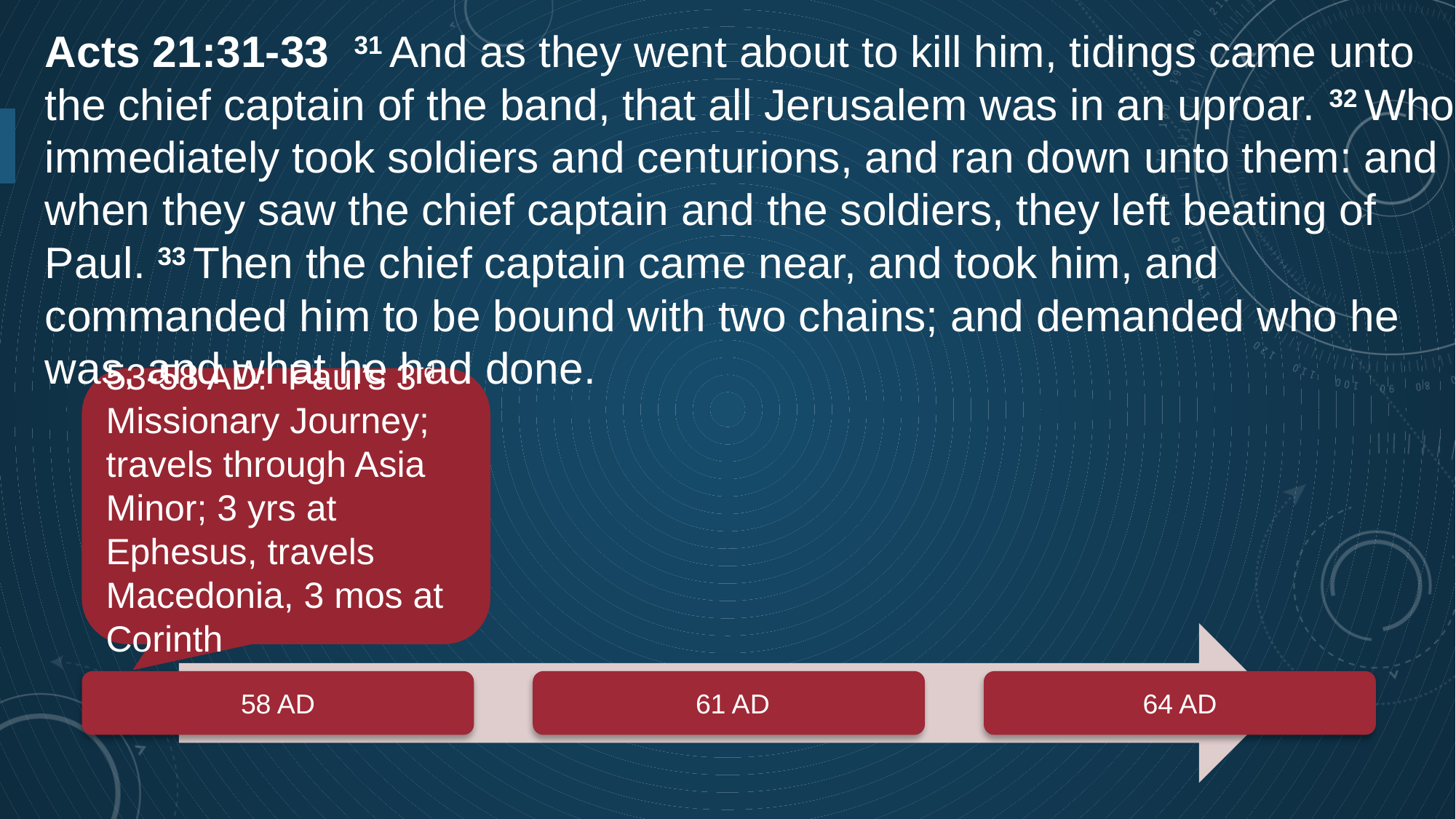

Acts 21:31-33  31 And as they went about to kill him, tidings came unto the chief captain of the band, that all Jerusalem was in an uproar. 32 Who immediately took soldiers and centurions, and ran down unto them: and when they saw the chief captain and the soldiers, they left beating of Paul. 33 Then the chief captain came near, and took him, and commanded him to be bound with two chains; and demanded who he was, and what he had done.

53-58 AD:  Paul’s 3rd Missionary Journey; travels through Asia Minor; 3 yrs at Ephesus, travels Macedonia, 3 mos at Corinth
58 AD
 61 AD
64 AD